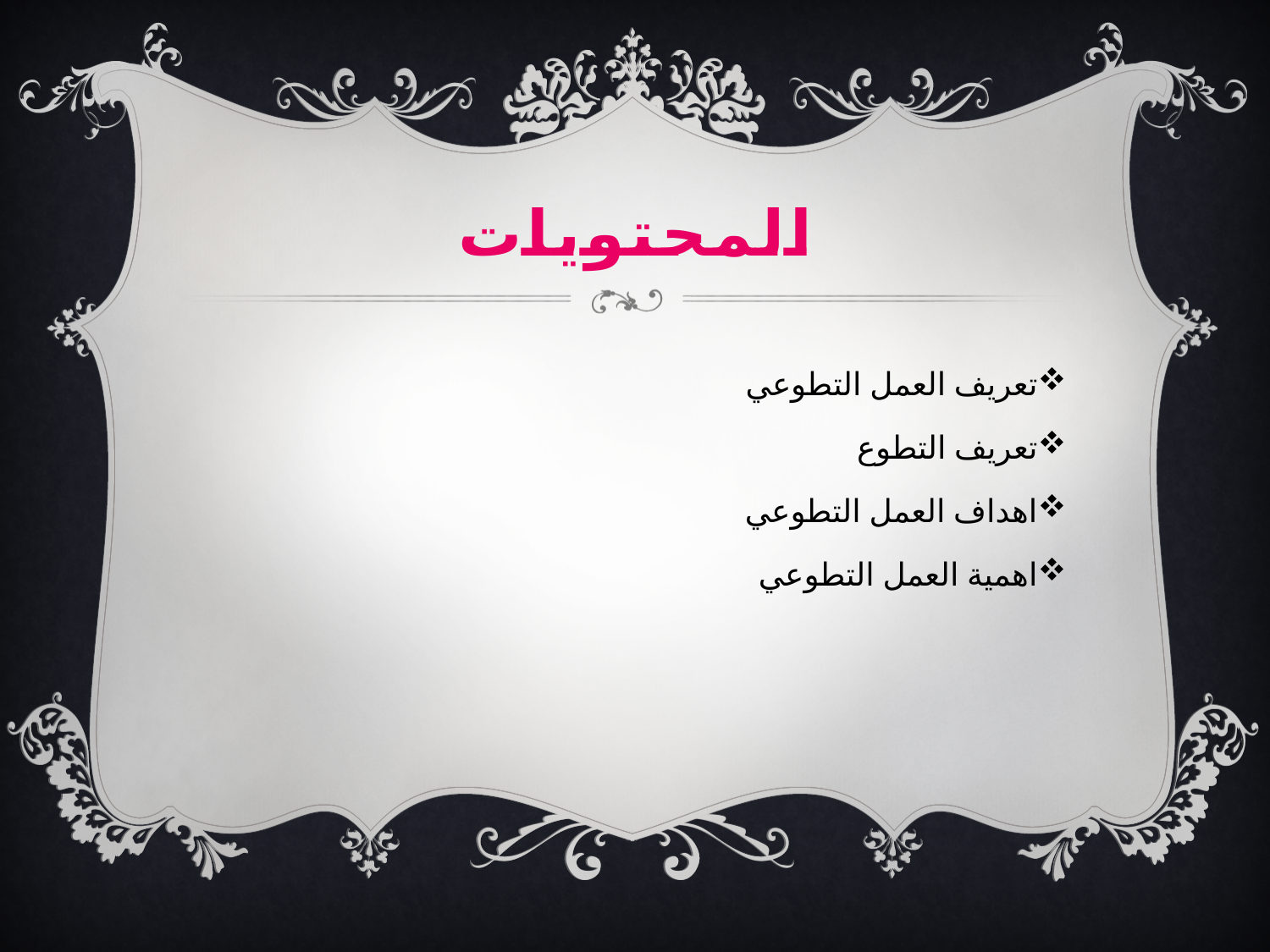

# المحتويات
تعريف العمل التطوعي
تعريف التطوع
اهداف العمل التطوعي
اهمية العمل التطوعي